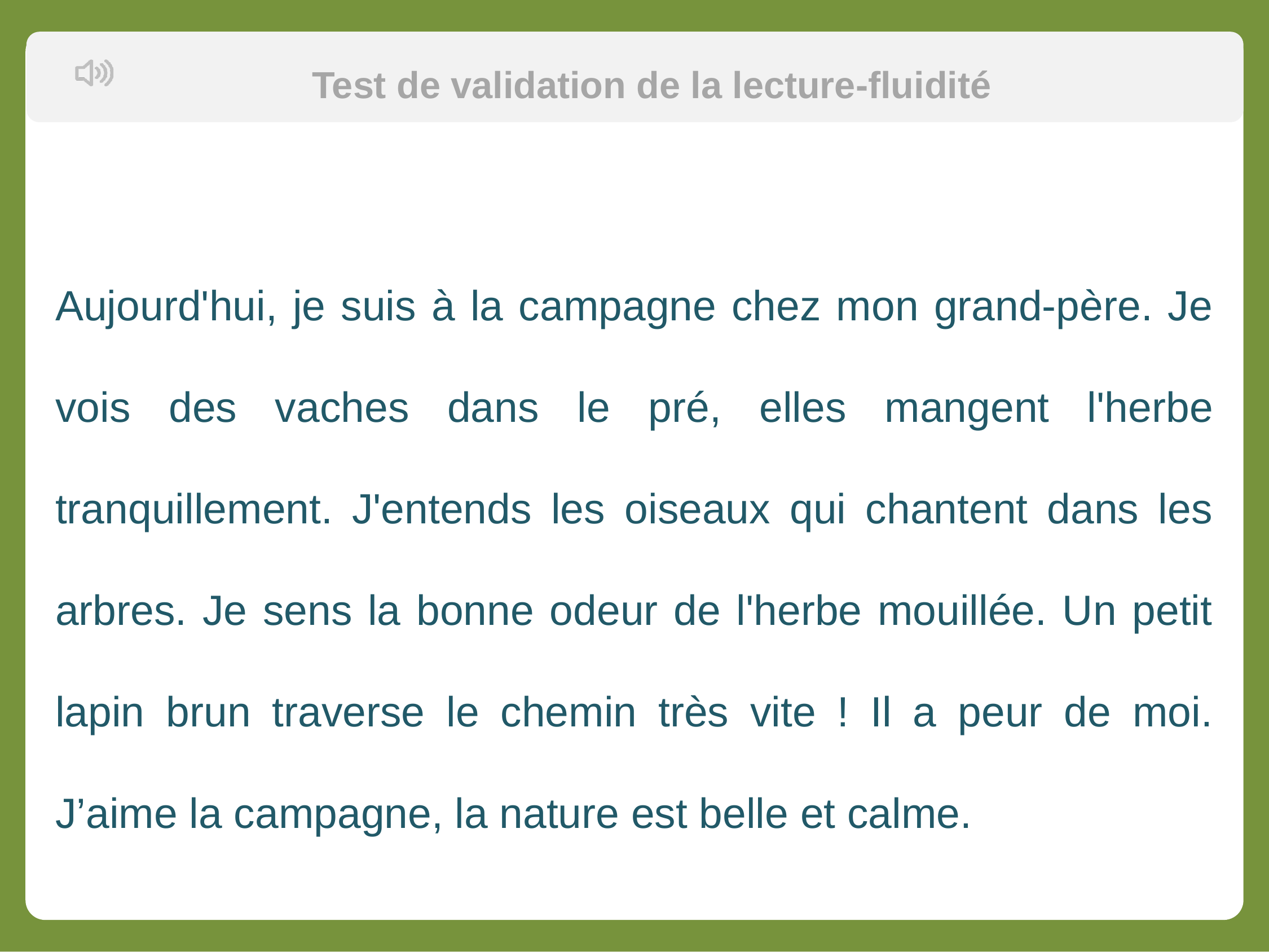

Test de validation de la lecture-fluidité

Aujourd'hui, je suis à la campagne chez mon grand-père. Je vois des vaches dans le pré, elles mangent l'herbe tranquillement. J'entends les oiseaux qui chantent dans les arbres. Je sens la bonne odeur de l'herbe mouillée. Un petit lapin brun traverse le chemin très vite ! Il a peur de moi. J’aime la campagne, la nature est belle et calme.